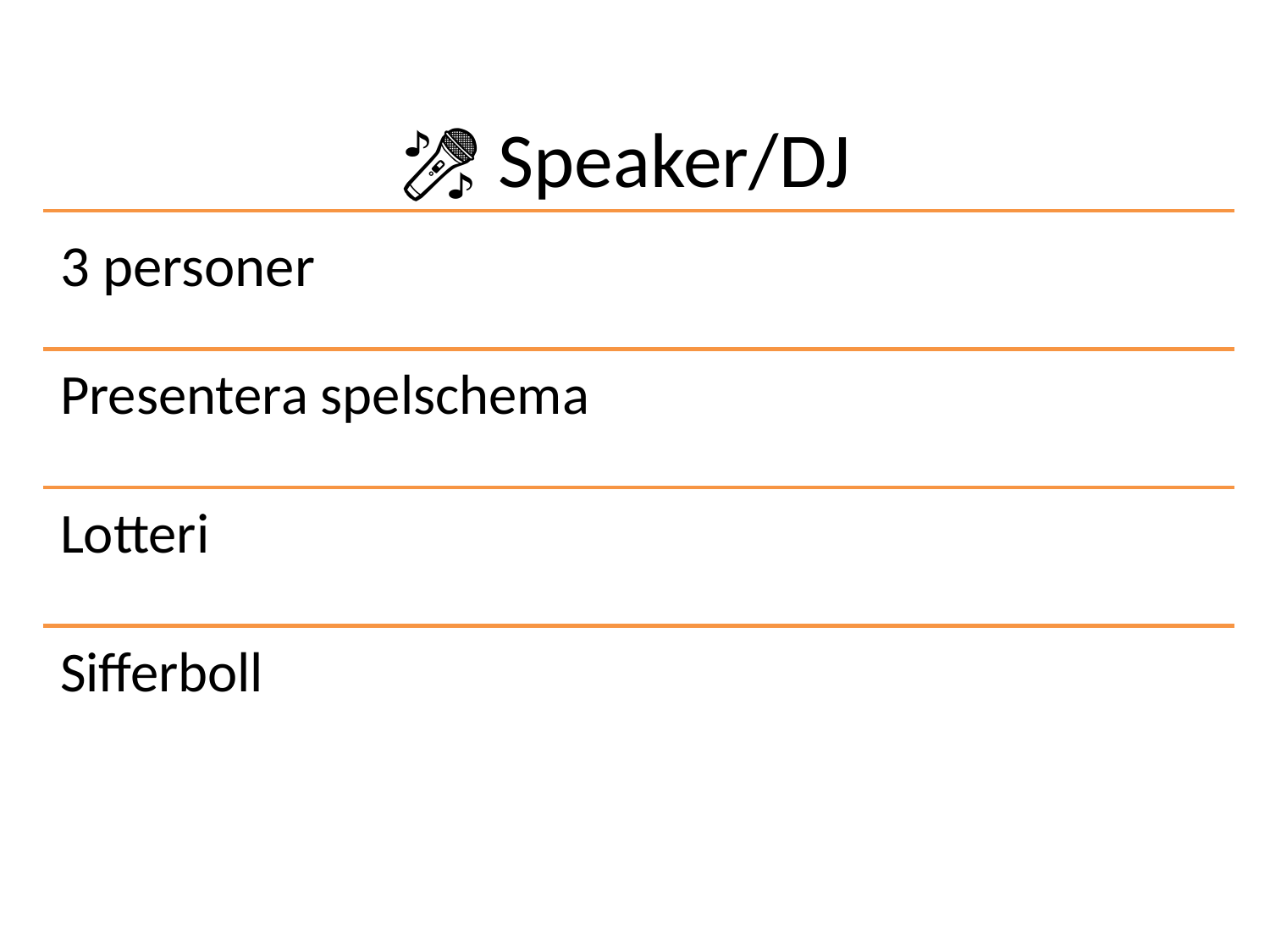

# 🎤 Speaker/DJ

3 personer

Presentera spelschema

Lotteri

Sifferboll